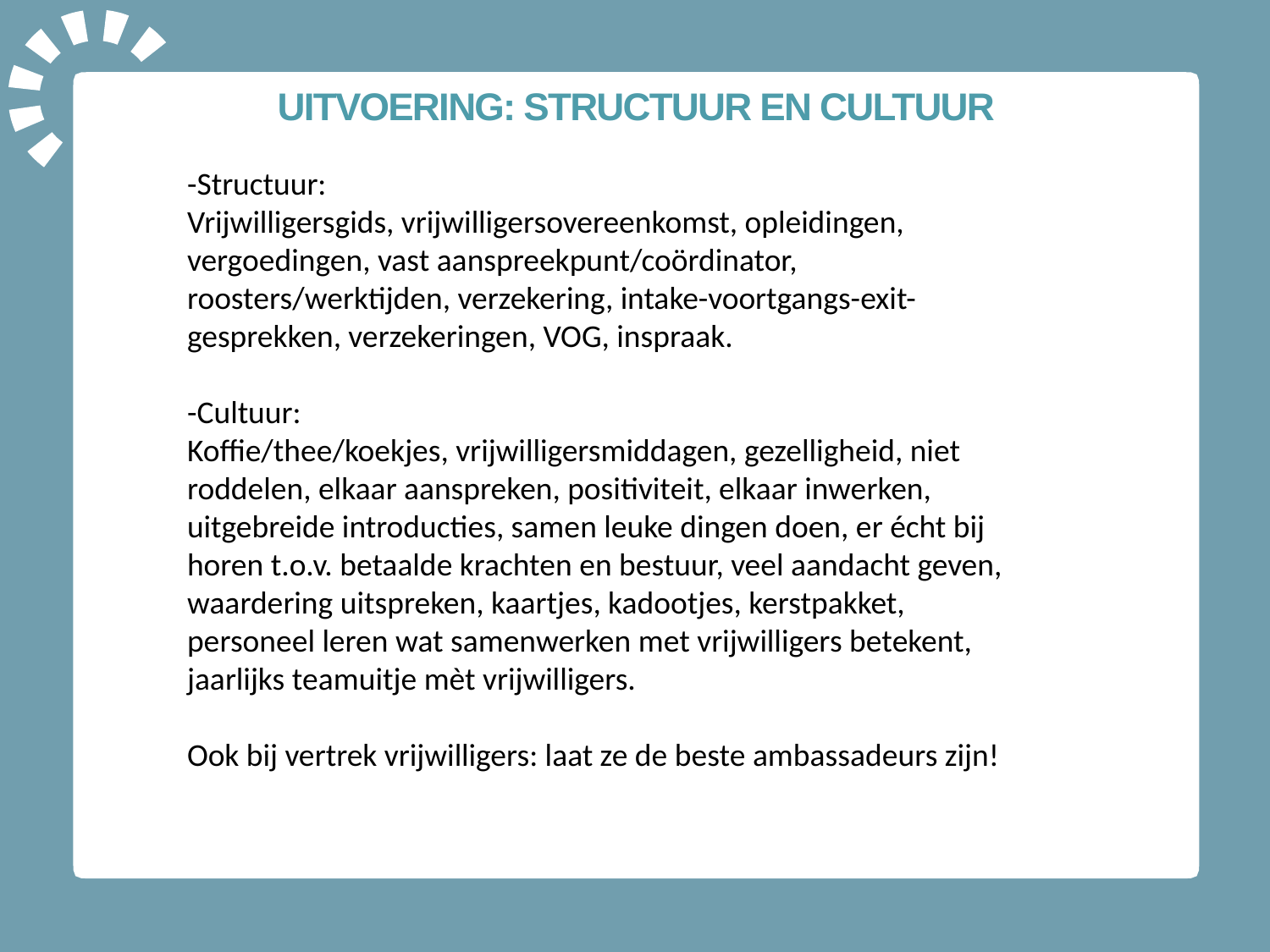

# UITVOERING: STRUCTUUR EN CULTUUR
-Structuur:
Vrijwilligersgids, vrijwilligersovereenkomst, opleidingen, vergoedingen, vast aanspreekpunt/coördinator, roosters/werktijden, verzekering, intake-voortgangs-exit-gesprekken, verzekeringen, VOG, inspraak.

-Cultuur:
Koffie/thee/koekjes, vrijwilligersmiddagen, gezelligheid, niet roddelen, elkaar aanspreken, positiviteit, elkaar inwerken, uitgebreide introducties, samen leuke dingen doen, er écht bij horen t.o.v. betaalde krachten en bestuur, veel aandacht geven, waardering uitspreken, kaartjes, kadootjes, kerstpakket,  personeel leren wat samenwerken met vrijwilligers betekent, jaarlijks teamuitje mèt vrijwilligers.

Ook bij vertrek vrijwilligers: laat ze de beste ambassadeurs zijn!